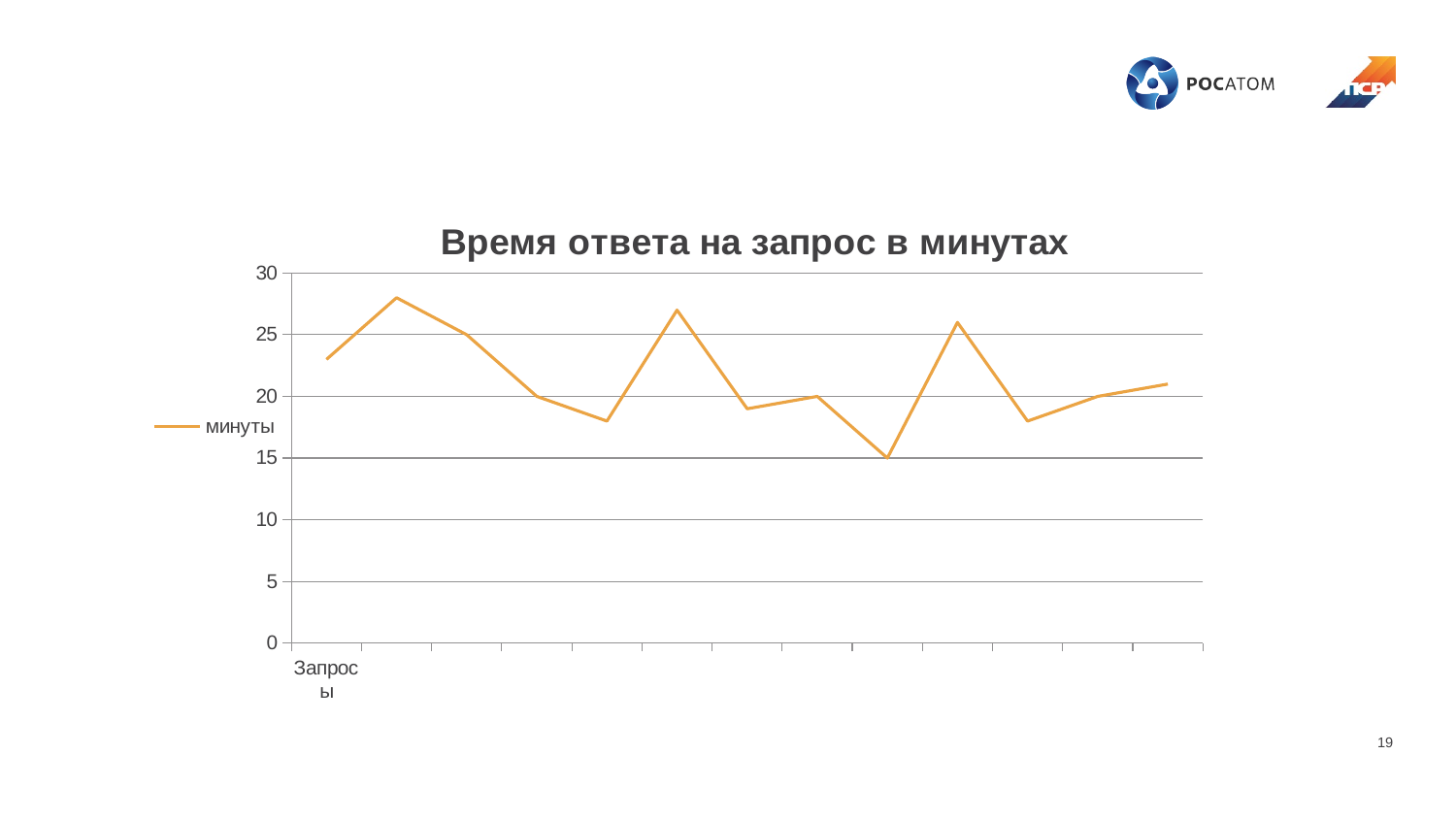

### Chart: Время ответа на запрос в минутах

| Category | минуты |
|---|---|
| Запросы | 23.0 |